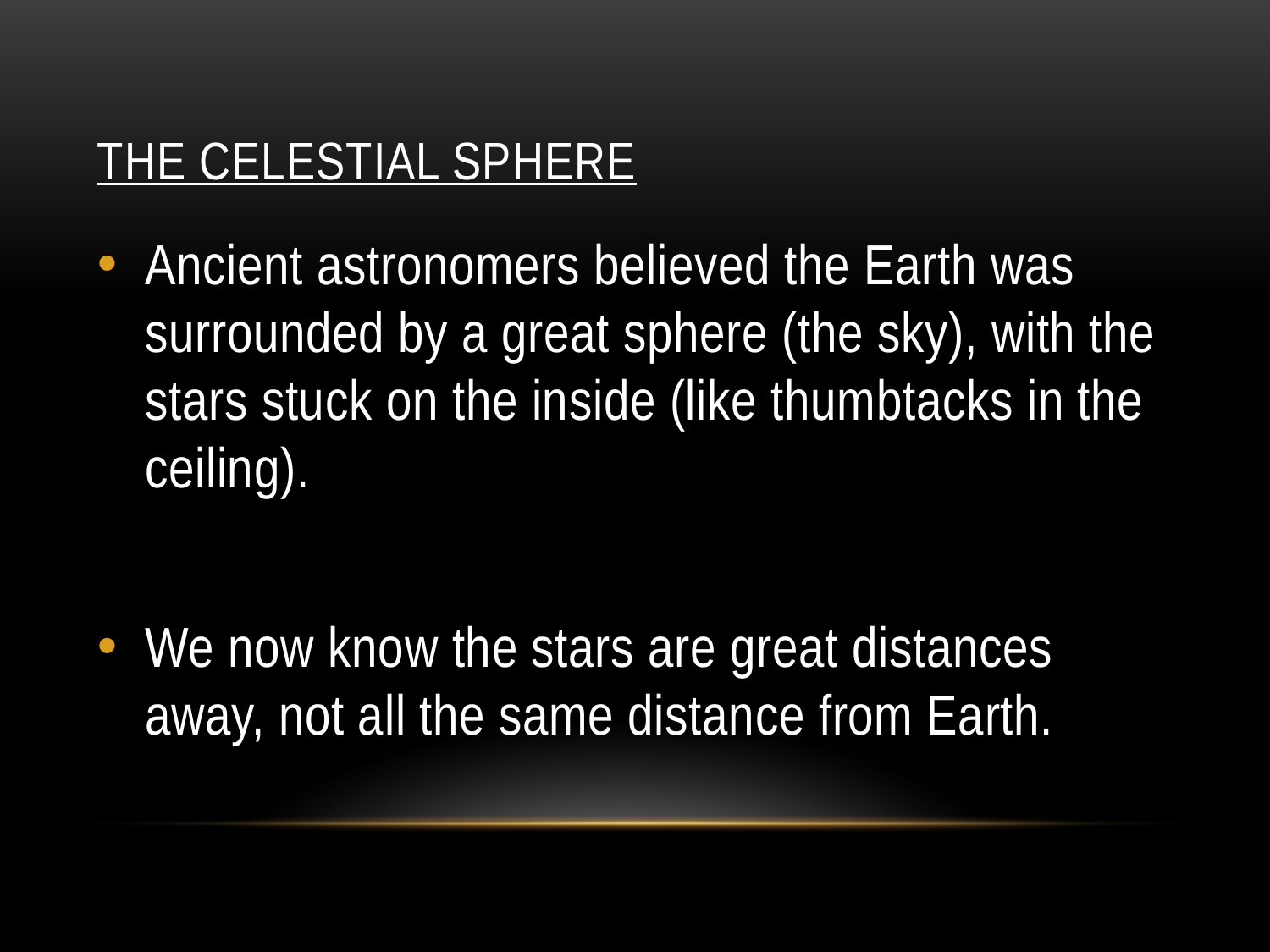

# The Celestial Sphere
Ancient astronomers believed the Earth was surrounded by a great sphere (the sky), with the stars stuck on the inside (like thumbtacks in the ceiling).

We now know the stars are great distances away, not all the same distance from Earth.